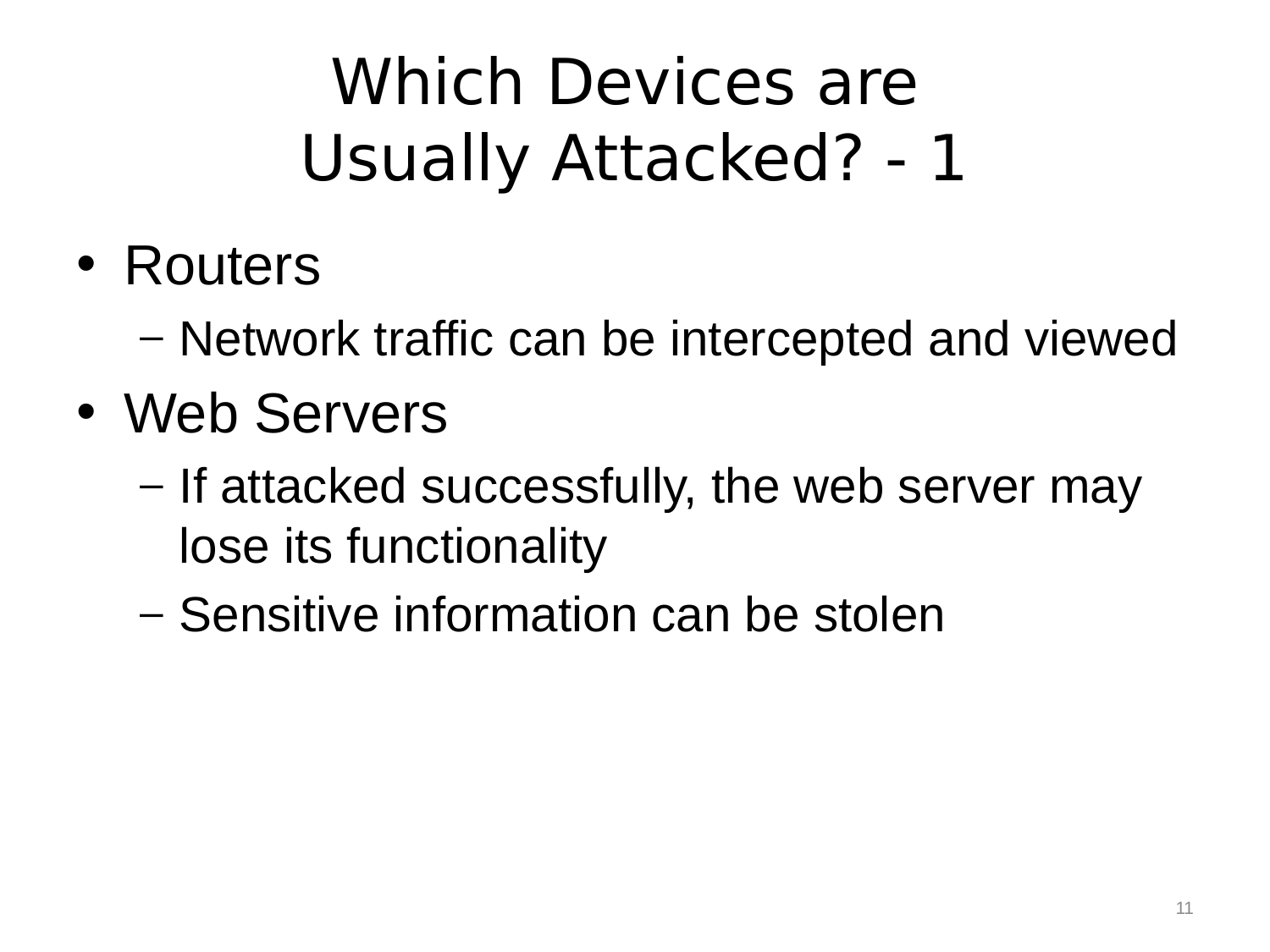

# Which Devices are Usually Attacked? - 1
Routers
Network traffic can be intercepted and viewed
Web Servers
If attacked successfully, the web server may lose its functionality
Sensitive information can be stolen

11